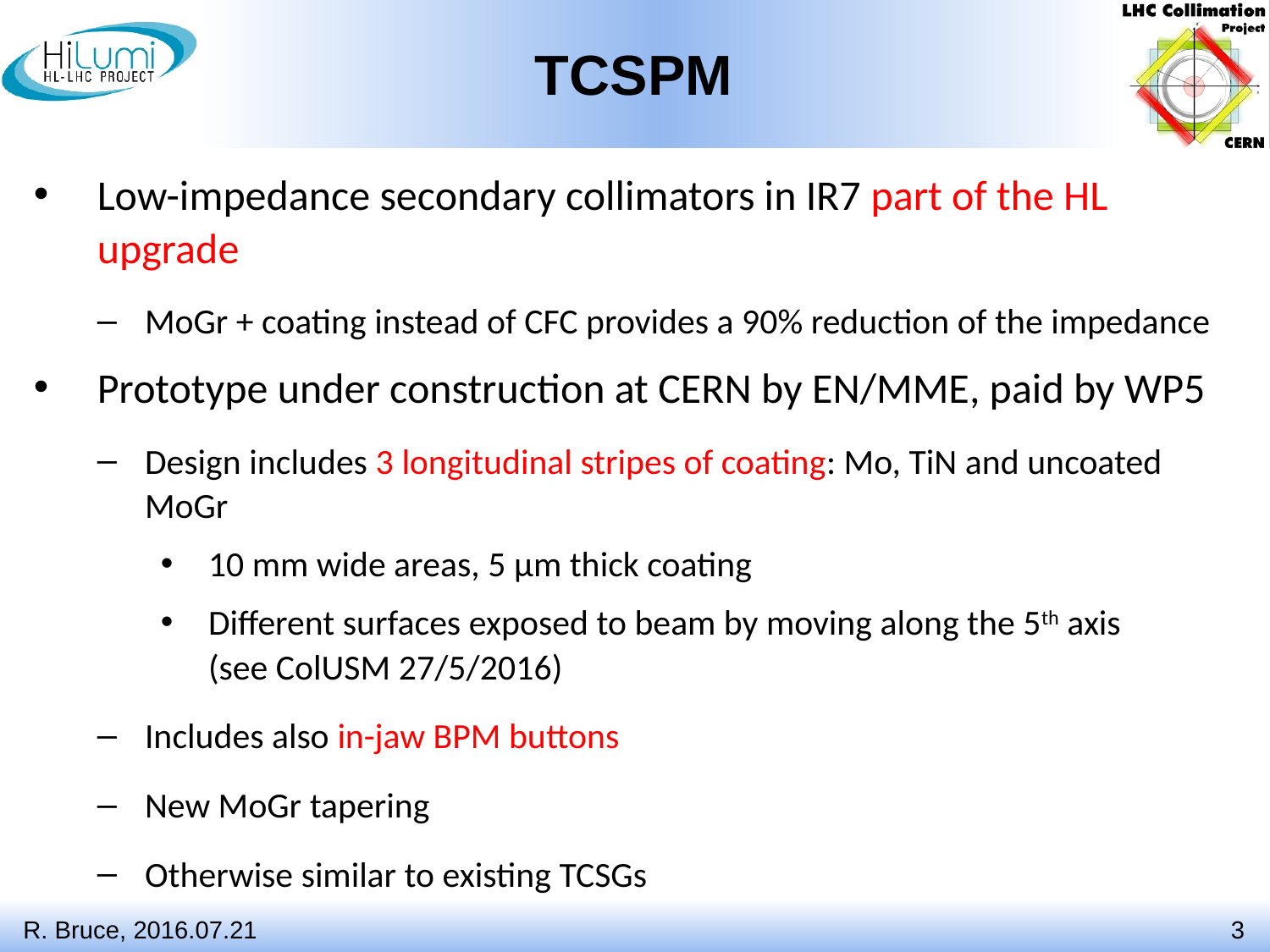

# TCSPM
Low-impedance secondary collimators in IR7 part of the HL upgrade
MoGr + coating instead of CFC provides a 90% reduction of the impedance
Prototype under construction at CERN by EN/MME, paid by WP5
Design includes 3 longitudinal stripes of coating: Mo, TiN and uncoated MoGr
10 mm wide areas, 5 µm thick coating
Different surfaces exposed to beam by moving along the 5th axis
(see ColUSM 27/5/2016)
Includes also in-jaw BPM buttons
New MoGr tapering
Otherwise similar to existing TCSGs
R. Bruce, 2016.07.21
3